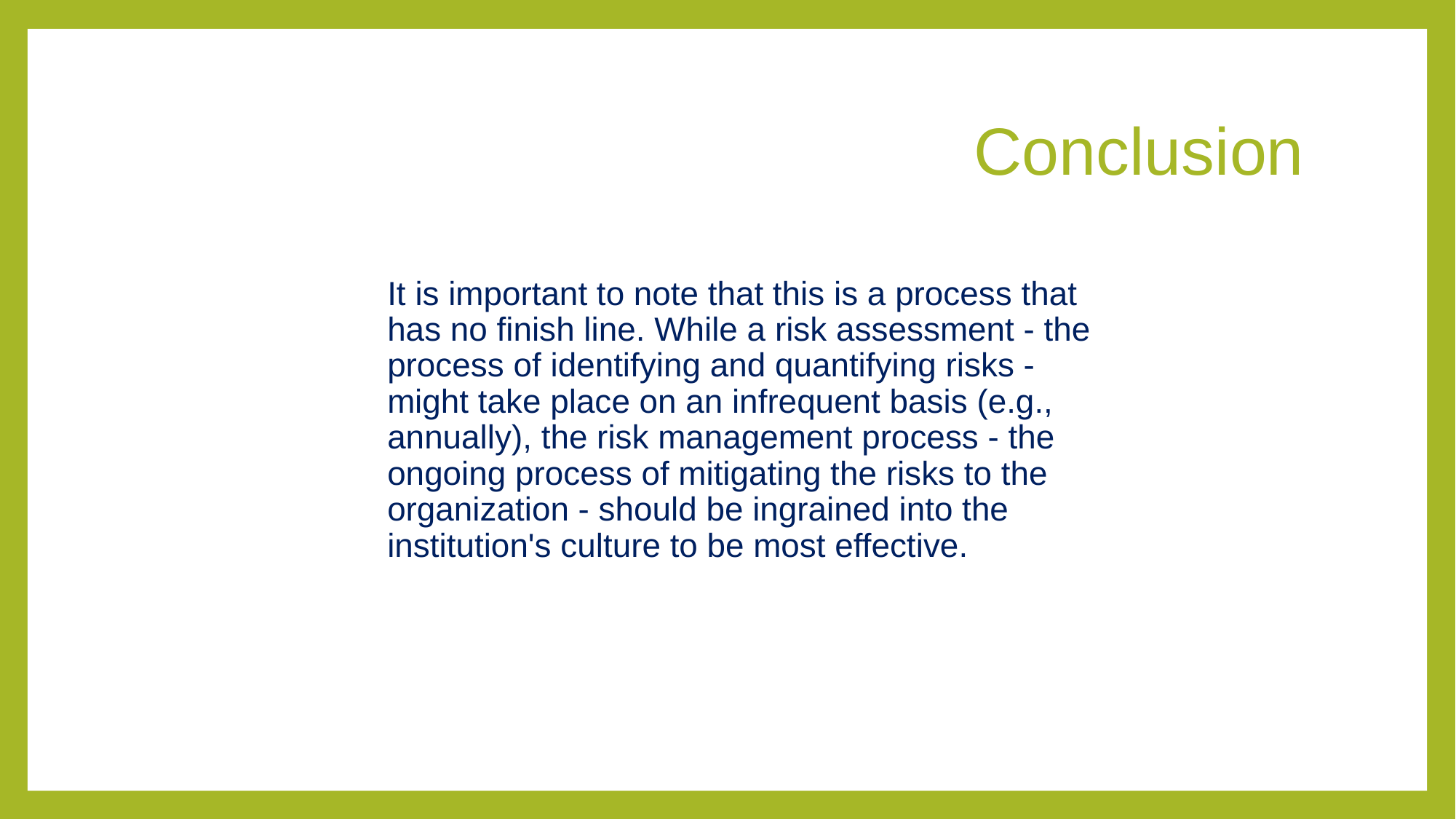

# Conclusion
	It is important to note that this is a process that has no finish line. While a risk assessment - the process of identifying and quantifying risks - might take place on an infrequent basis (e.g., annually), the risk management process - the ongoing process of mitigating the risks to the organization - should be ingrained into the institution's culture to be most effective.